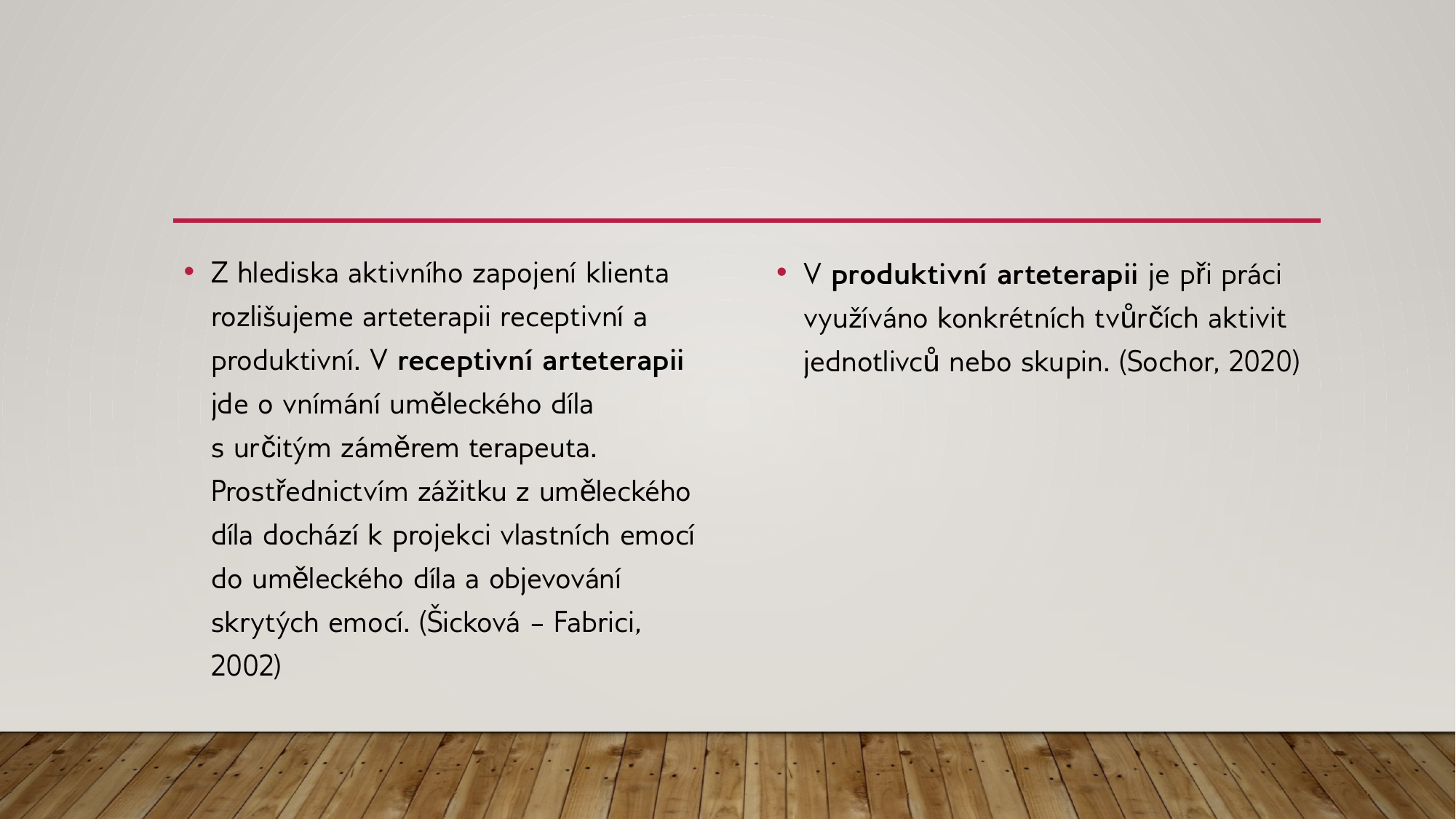

#
Z hlediska aktivního zapojení klienta rozlišujeme arteterapii receptivní a produktivní. V receptivní arteterapii jde o vnímání uměleckého díla s určitým záměrem terapeuta. Prostřednictvím zážitku z uměleckého díla dochází k projekci vlastních emocí do uměleckého díla a objevování skrytých emocí. (Šicková – Fabrici, 2002)
V produktivní arteterapii je při práci využíváno konkrétních tvůrčích aktivit jednotlivců nebo skupin. (Sochor, 2020)